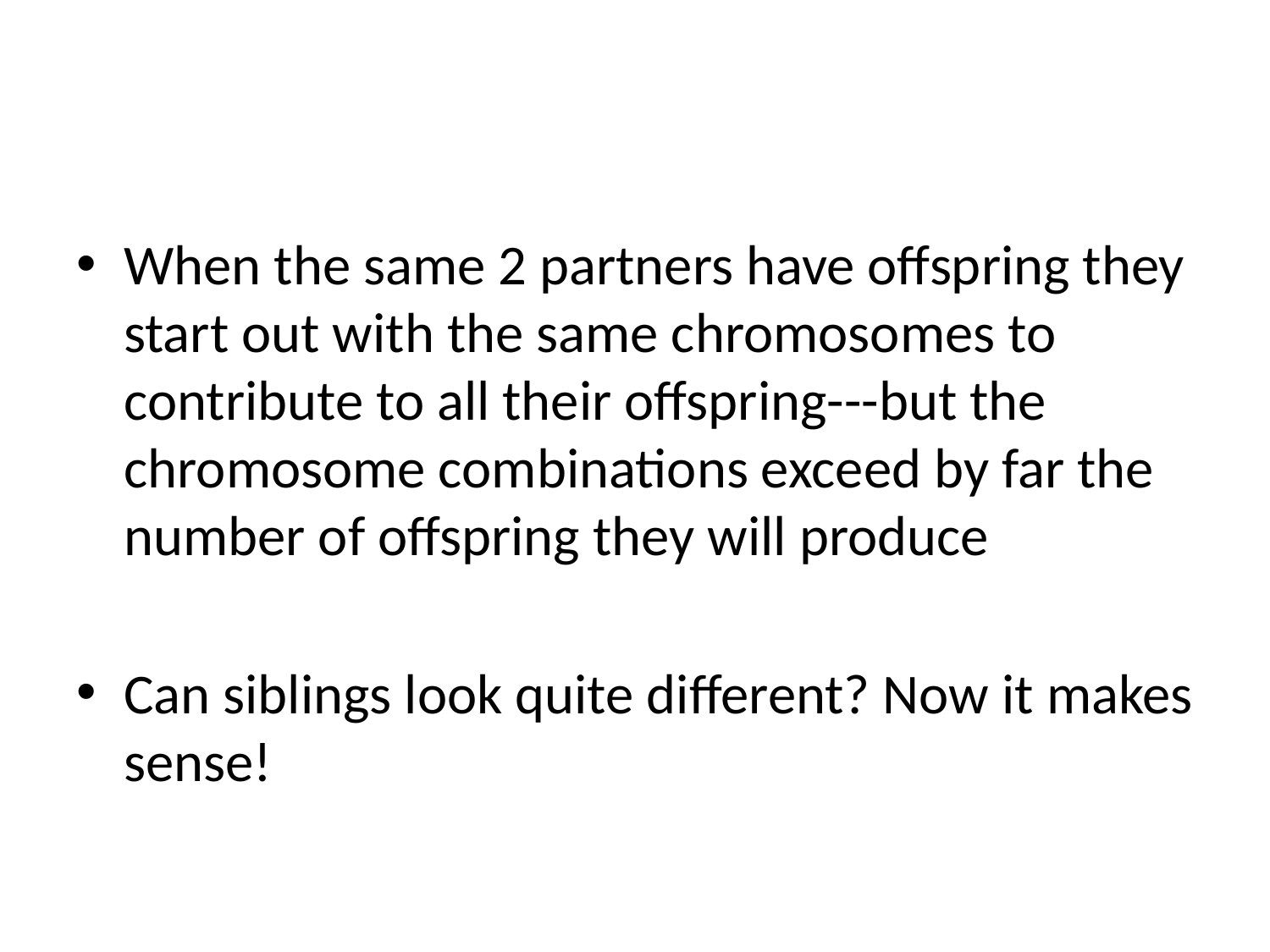

#
When the same 2 partners have offspring they start out with the same chromosomes to contribute to all their offspring---but the chromosome combinations exceed by far the number of offspring they will produce

Can siblings look quite different? Now it makes sense!